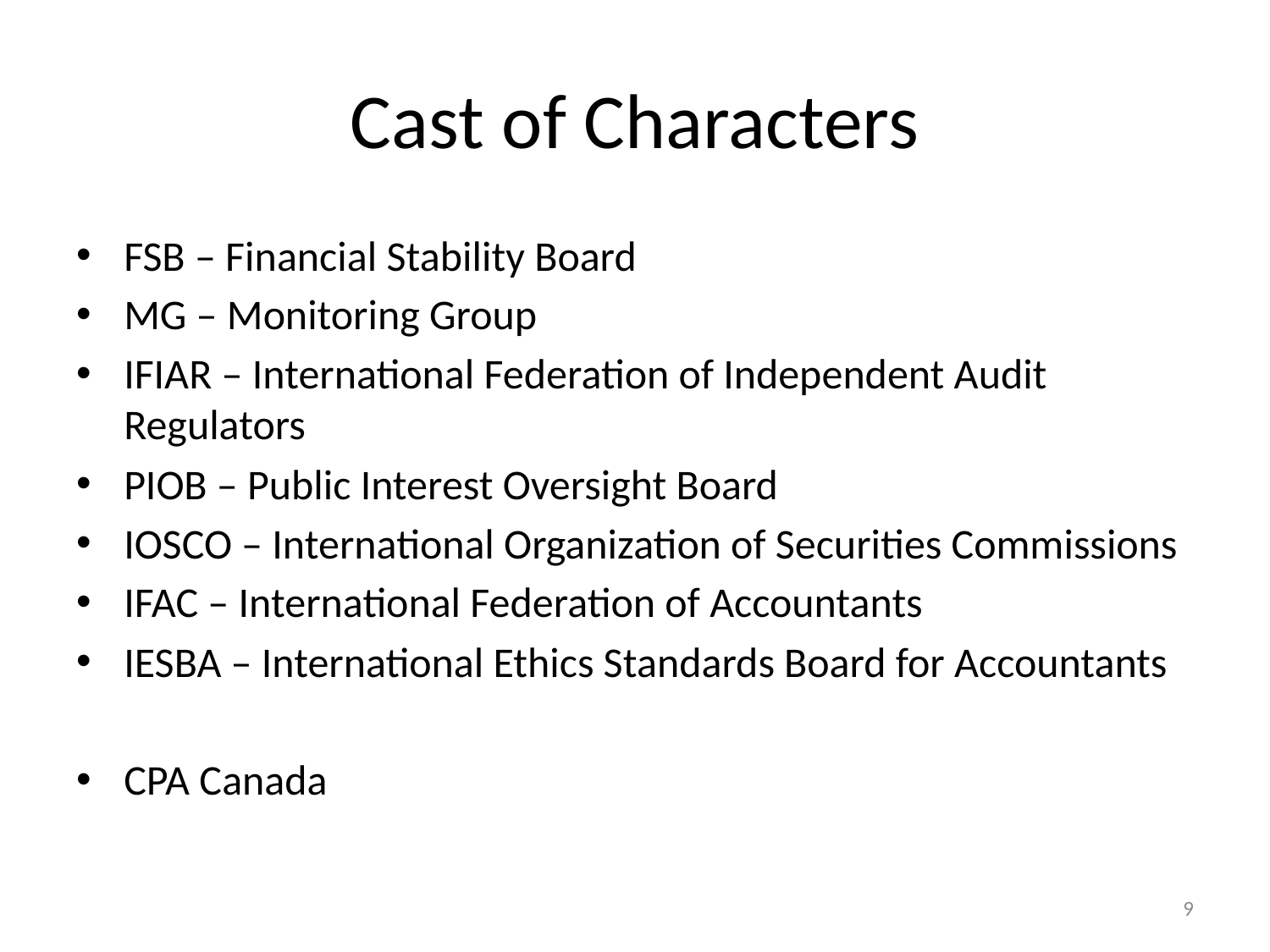

# Cast of Characters
FSB – Financial Stability Board
MG – Monitoring Group
IFIAR – International Federation of Independent Audit Regulators
PIOB – Public Interest Oversight Board
IOSCO – International Organization of Securities Commissions
IFAC – International Federation of Accountants
IESBA – International Ethics Standards Board for Accountants

CPA Canada
9